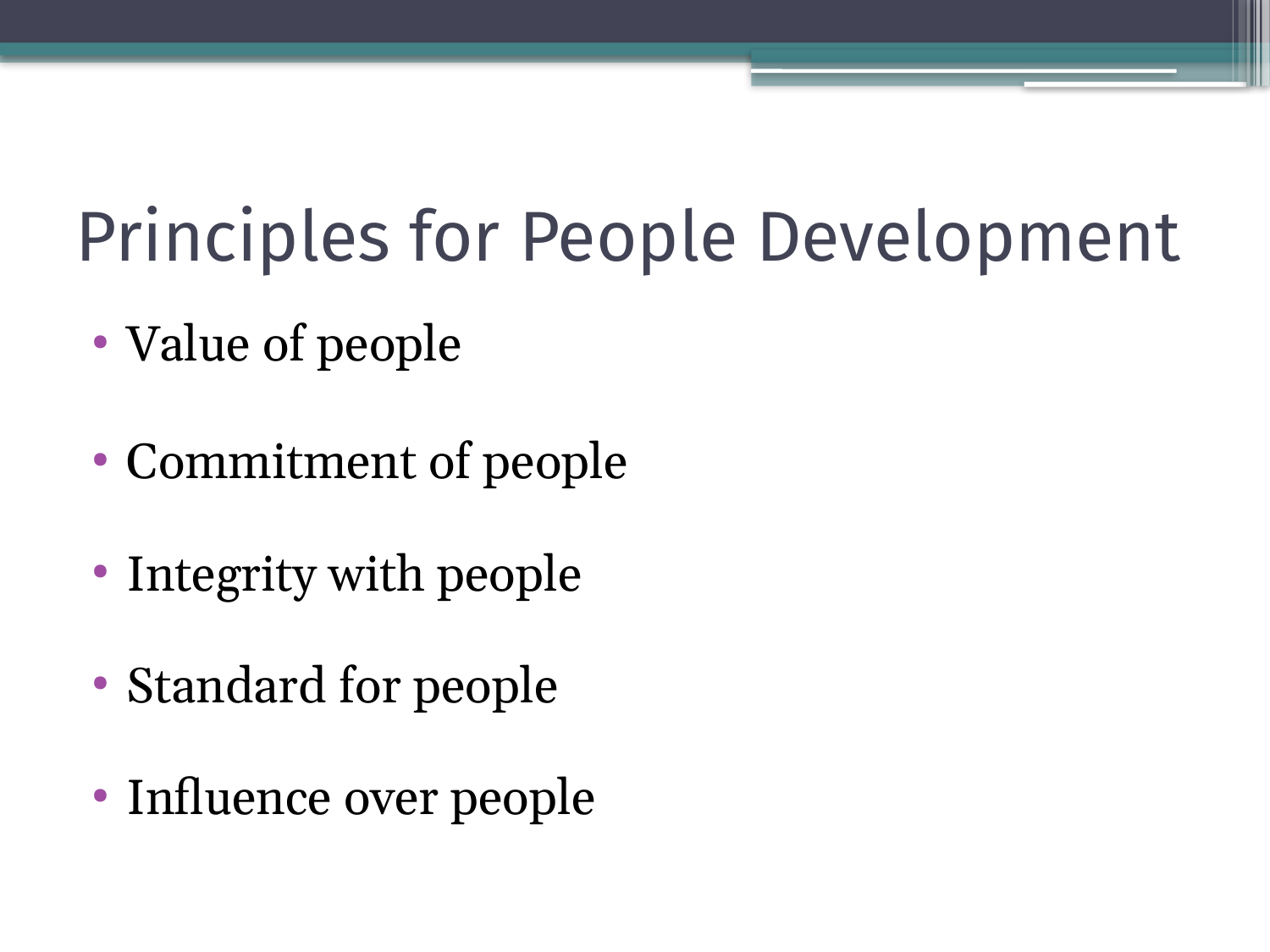

# Principles for People Development
Value of people
Commitment of people
Integrity with people
Standard for people
Influence over people